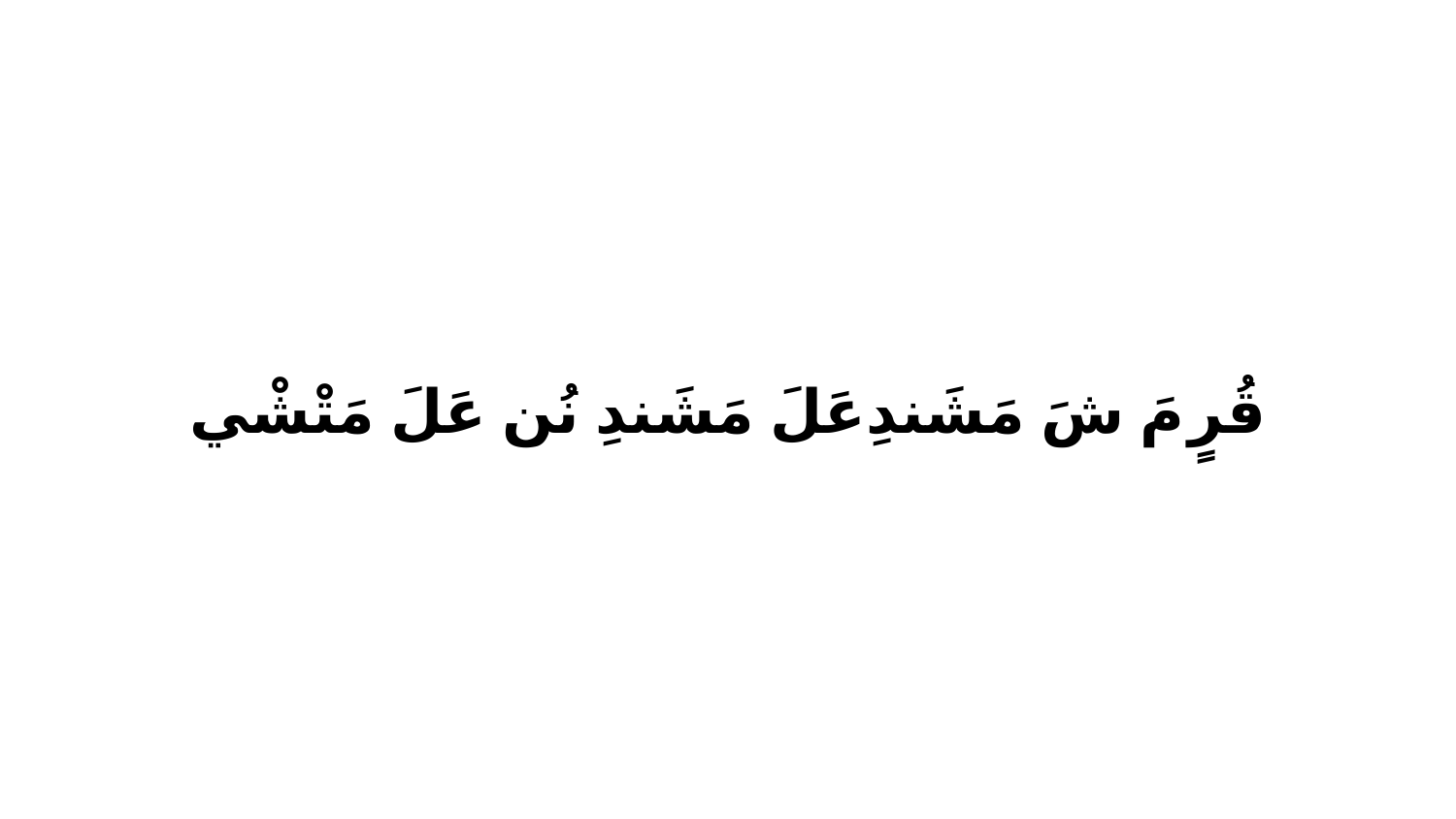

قُرٍ مَ شَ مَشَندِعَلَ مَشَندِ نُن عَلَ مَتْشْي